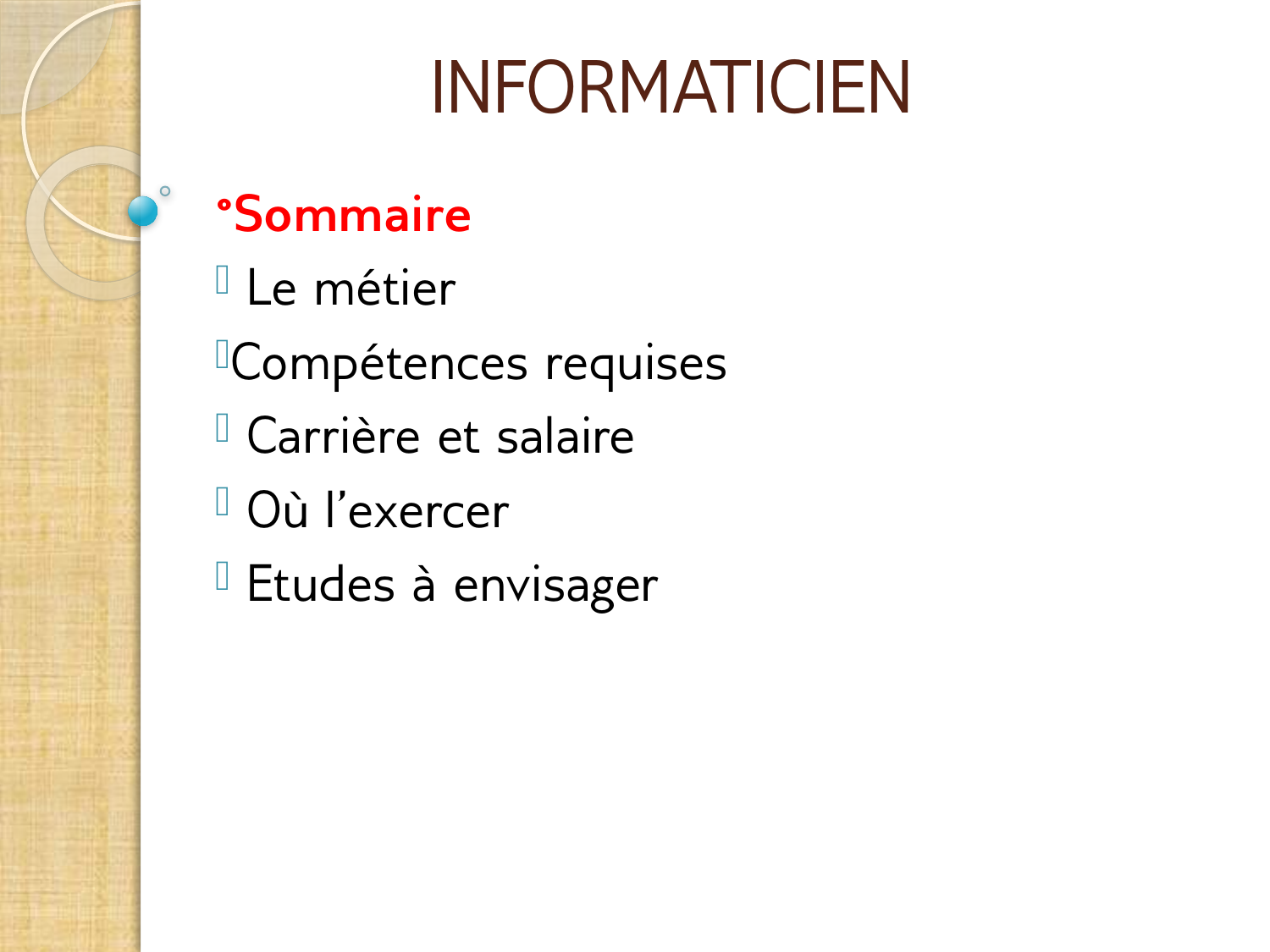

# INFORMATICIEN
°Sommaire
 Le métier
Compétences requises
 Carrière et salaire
 Où l’exercer
 Etudes à envisager